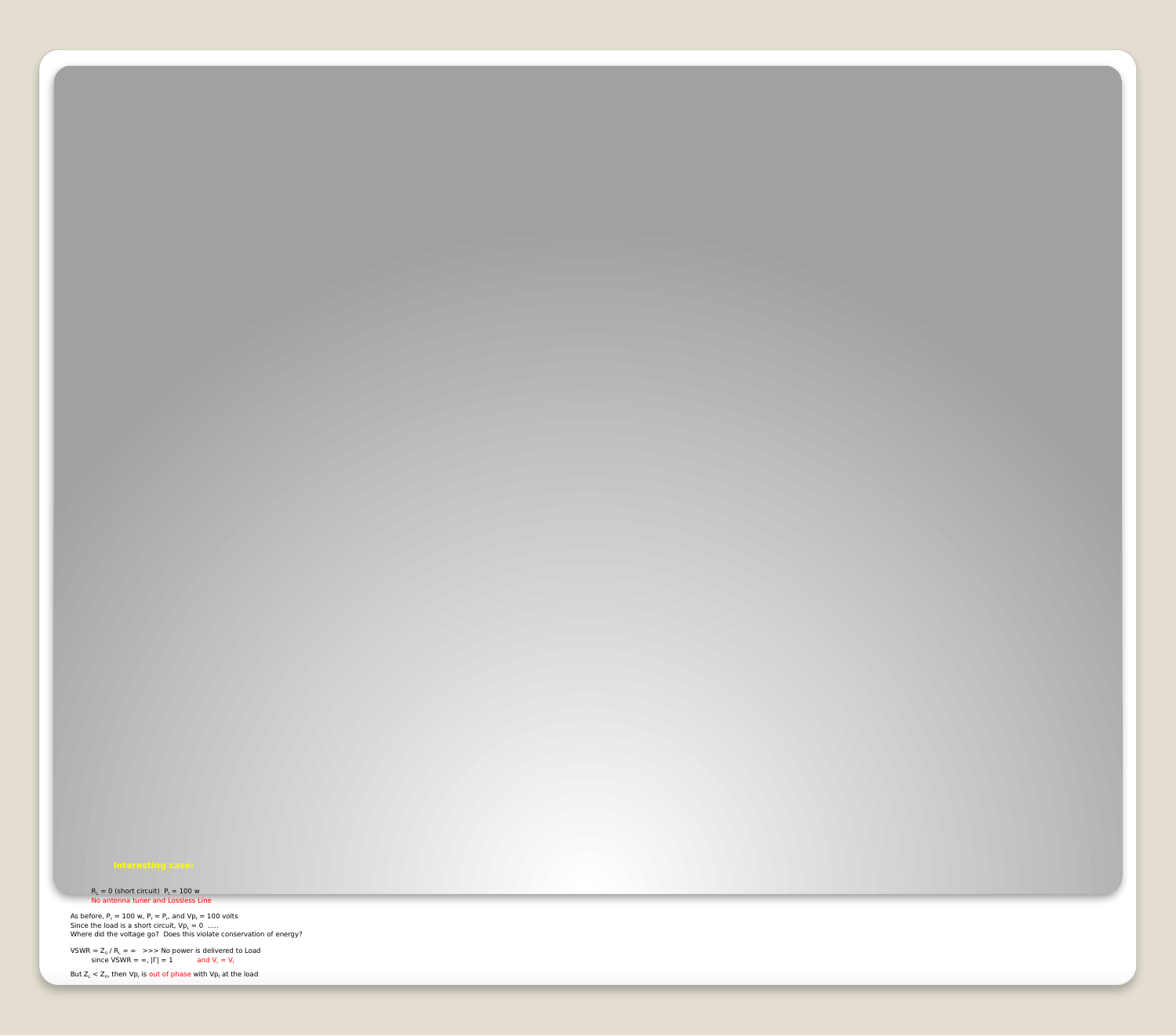

# Interesting case: RL = 0 (short circuit)  Pt = 100 w No antenna tuner and Lossless Line As before, Pt = 100 w, Pf = Pt, and Vpf = 100 volts Since the load is a short circuit, VpL = 0  ….. Where did the voltage go?  Does this violate conservation of energy? VSWR = Z0 / RL = ∞   >>> No power is delivered to Load since VSWR = ∞, |Γ| = 1  					and Vr = Vf But ZL < Z0, then Vpr is out of phase with Vpf at the load